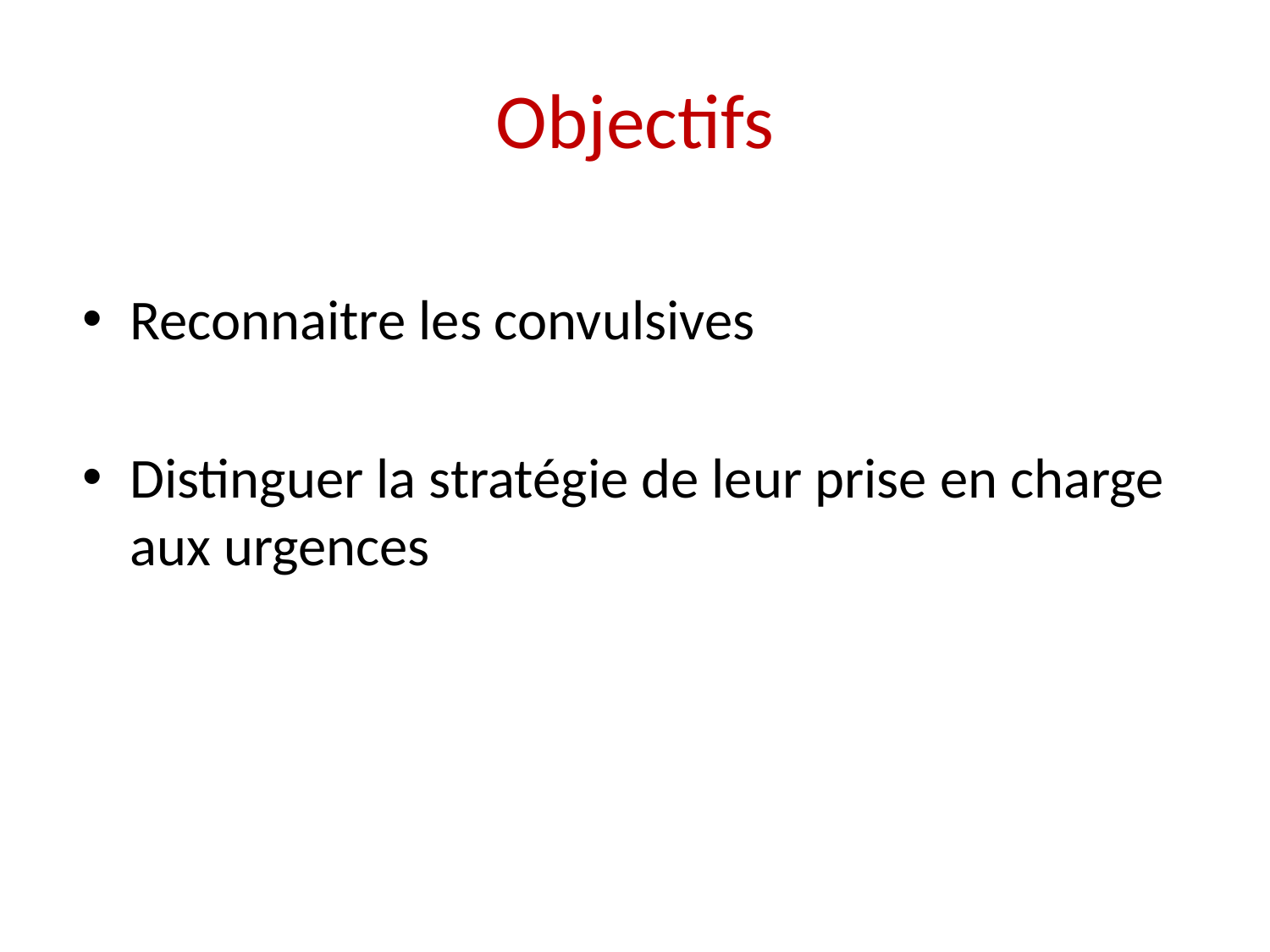

# Objectifs

Reconnaitre les convulsives

Distinguer la stratégie de leur prise en charge aux urgences